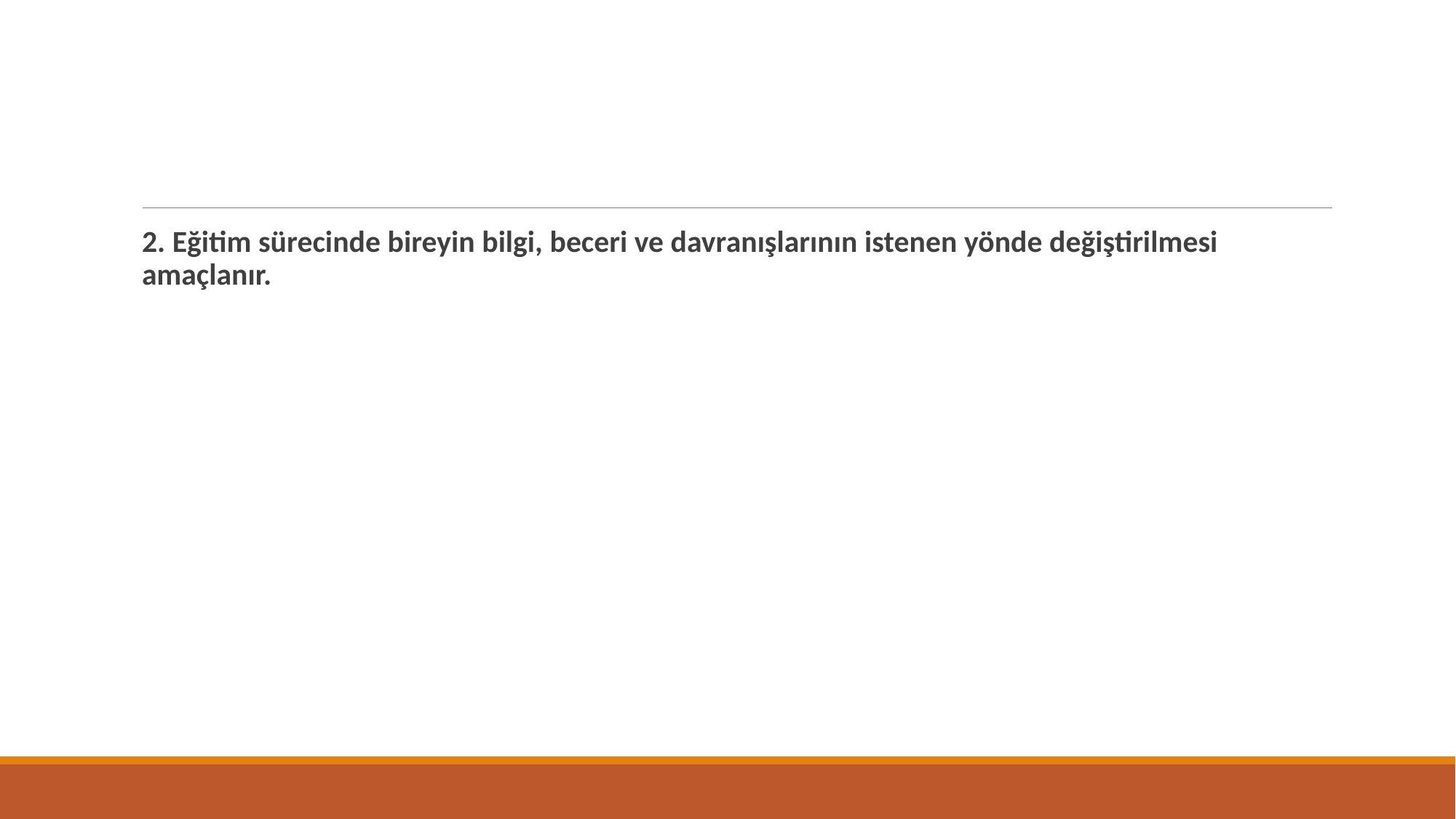

#
2. Eğitim sürecinde bireyin bilgi, beceri ve davranışlarının istenen yönde değiştirilmesi amaçlanır.